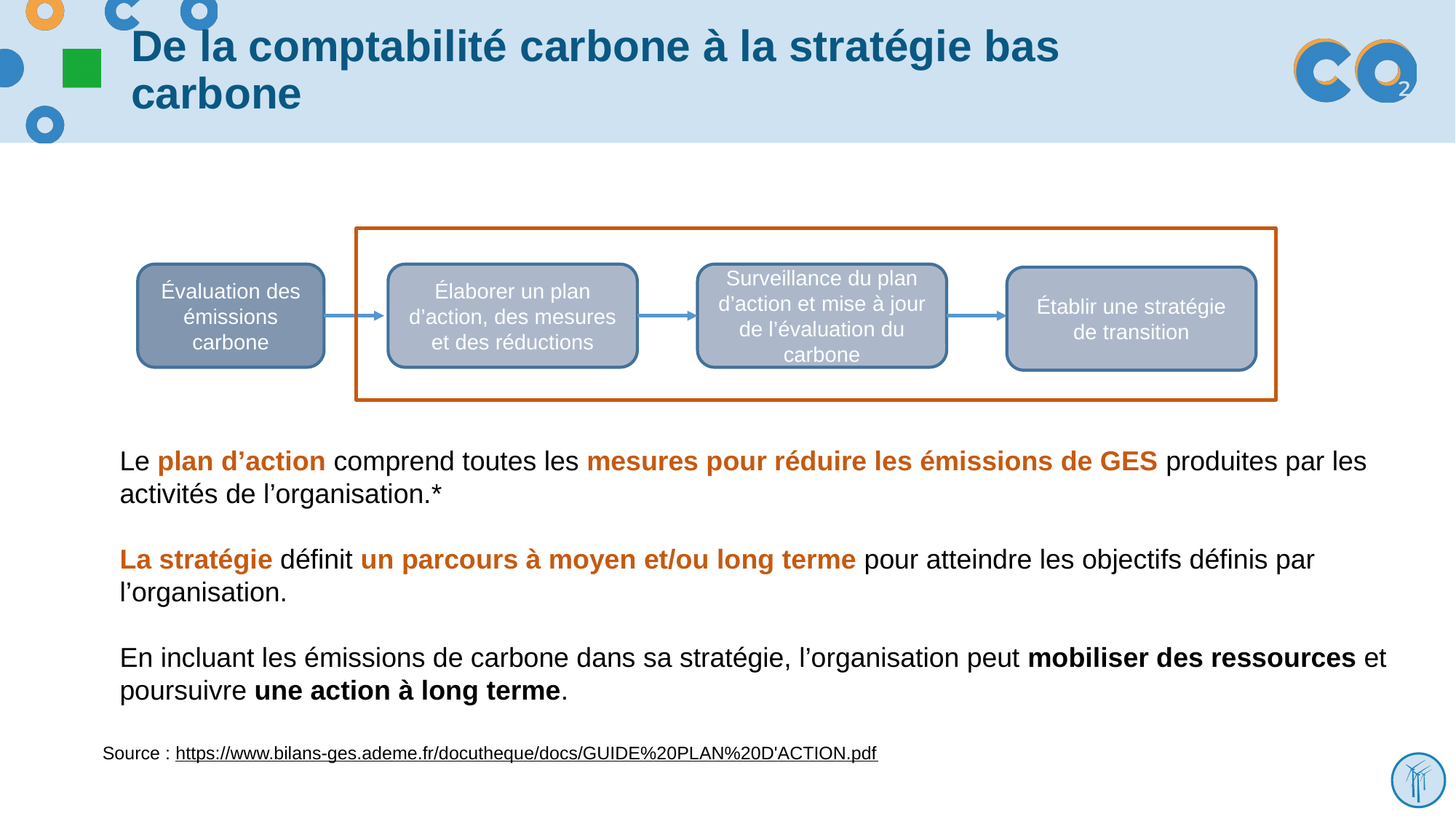

# De la comptabilité carbone à la stratégie bas carbone

Évaluation des émissions carbone
Élaborer un plan d’action, des mesures et des réductions
Surveillance du plan d’action et mise à jour de l’évaluation du carbone
Établir une stratégie de transition
Le plan d’action comprend toutes les mesures pour réduire les émissions de GES produites par les activités de l’organisation.*

La stratégie définit un parcours à moyen et/ou long terme pour atteindre les objectifs définis par l’organisation.

En incluant les émissions de carbone dans sa stratégie, l’organisation peut mobiliser des ressources et poursuivre une action à long terme.
Source : https://www.bilans-ges.ademe.fr/docutheque/docs/GUIDE%20PLAN%20D'ACTION.pdf